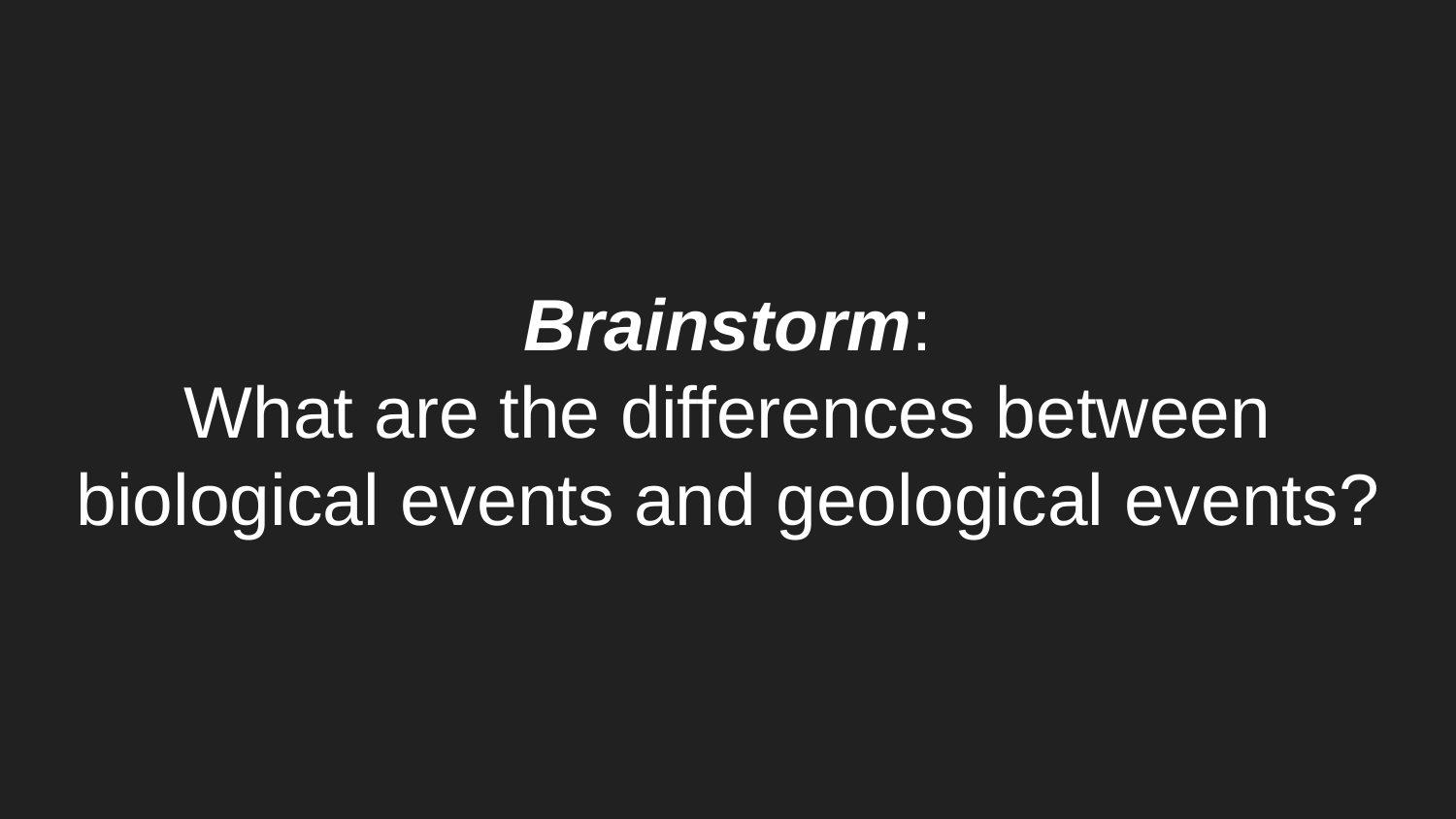

# Brainstorm:
What are the differences between biological events and geological events?